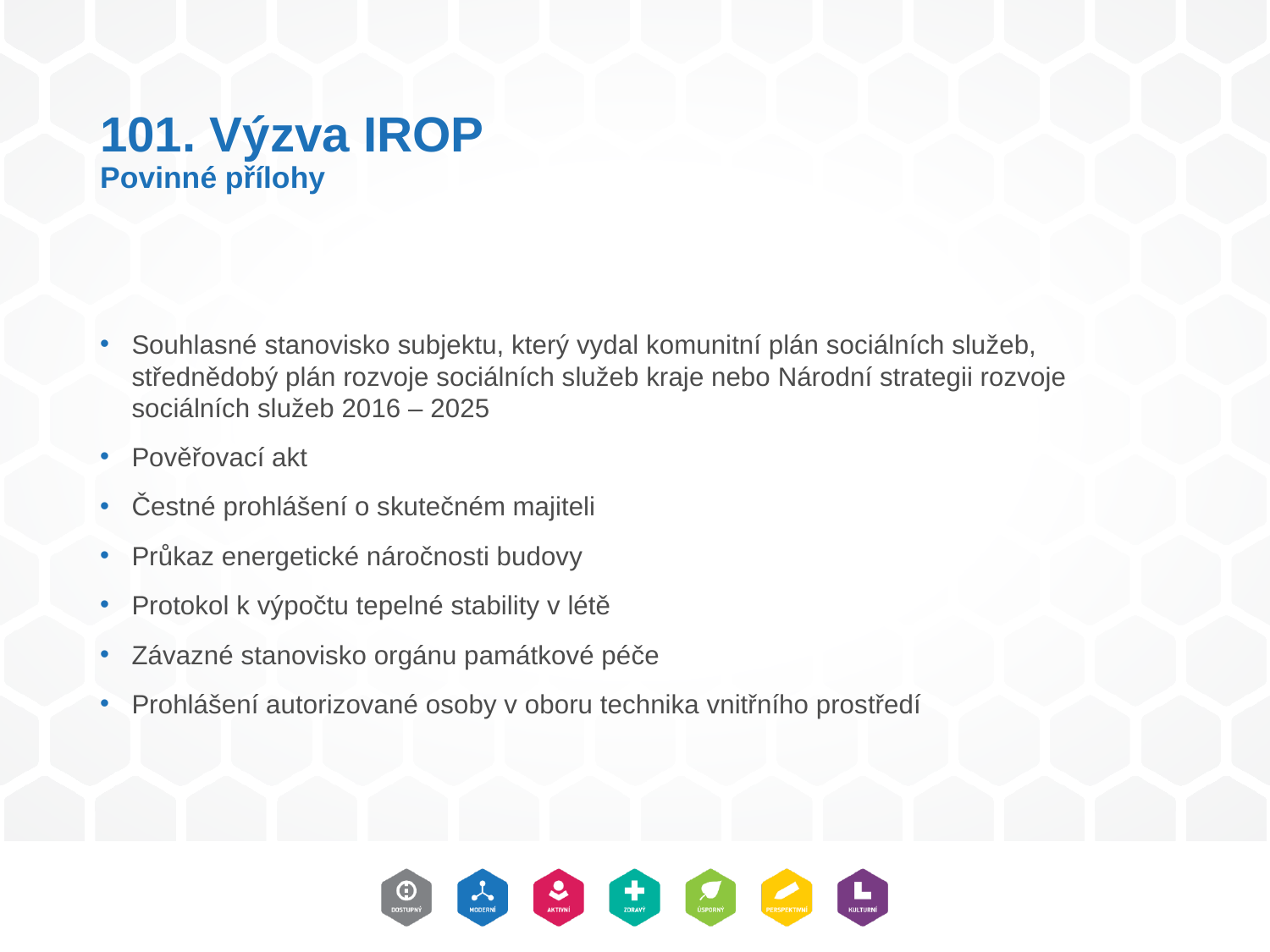

# 101. Výzva IROP Povinné přílohy

Souhlasné stanovisko subjektu, který vydal komunitní plán sociálních služeb, střednědobý plán rozvoje sociálních služeb kraje nebo Národní strategii rozvoje sociálních služeb 2016 – 2025
Pověřovací akt
Čestné prohlášení o skutečném majiteli
Průkaz energetické náročnosti budovy
Protokol k výpočtu tepelné stability v létě
Závazné stanovisko orgánu památkové péče
Prohlášení autorizované osoby v oboru technika vnitřního prostředí